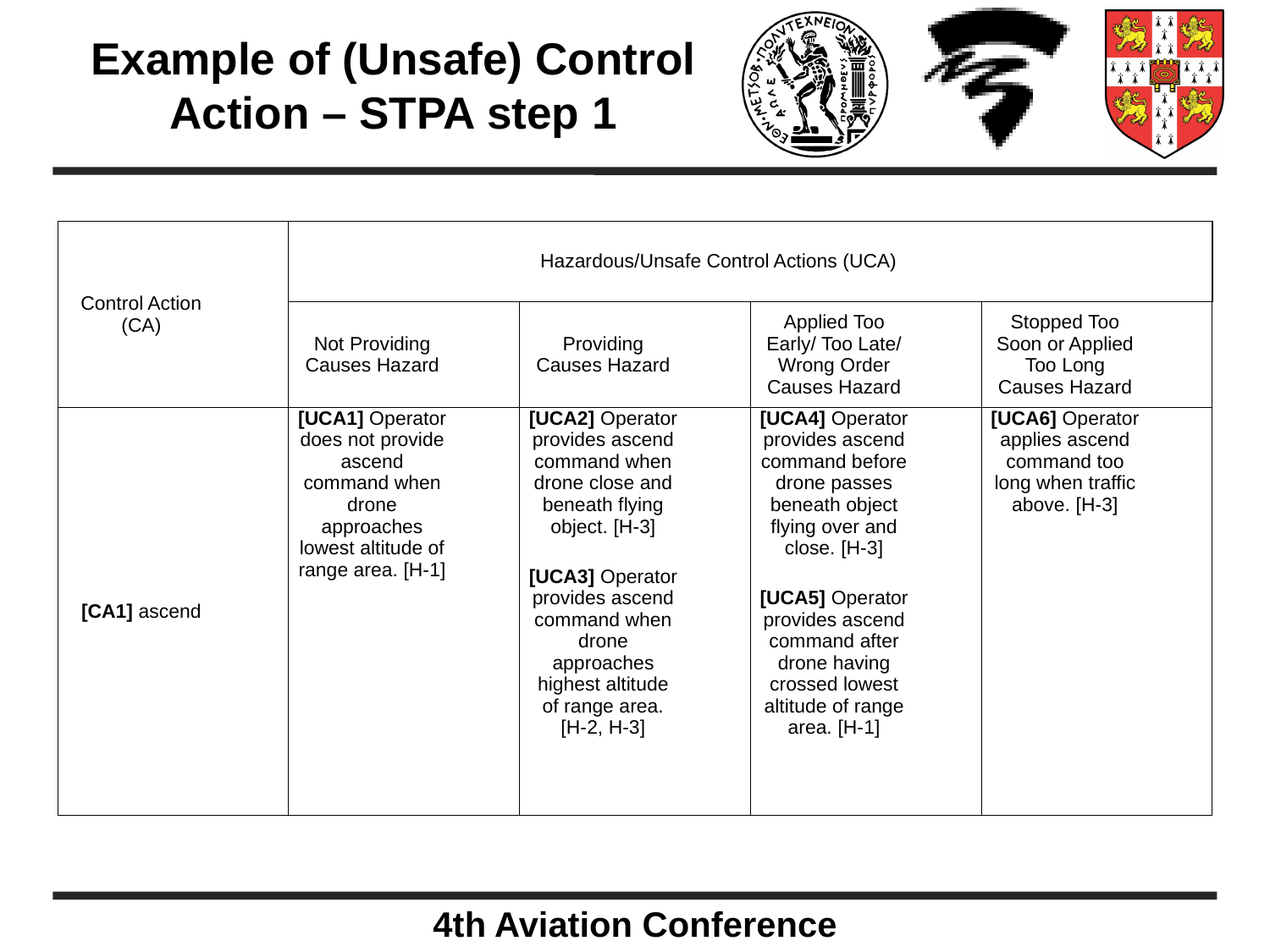

# Example of (Unsafe) Control Action – STPA step 1
| Control Action (CA) | Hazardous/Unsafe Control Actions (UCA) |  |  |  |
| --- | --- | --- | --- | --- |
|  | Not Providing Causes Hazard | Providing Causes Hazard | Applied Too Early/ Too Late/ Wrong Order Causes Hazard | Stopped Too Soon or Applied Too Long Causes Hazard |
| [CA1] ascend | [UCA1] Operator does not provide ascend command when drone approaches lowest altitude of range area. [H-1] | [UCA2] Operator provides ascend command when drone close and beneath flying object. [H-3] [UCA3] Operator provides ascend command when drone approaches highest altitude of range area. [H-2, H-3] | [UCA4] Operator provides ascend command before drone passes beneath object flying over and close. [H-3] [UCA5] Operator provides ascend command after drone having crossed lowest altitude of range area. [H-1] | [UCA6] Operator applies ascend command too long when traffic above. [H-3] |